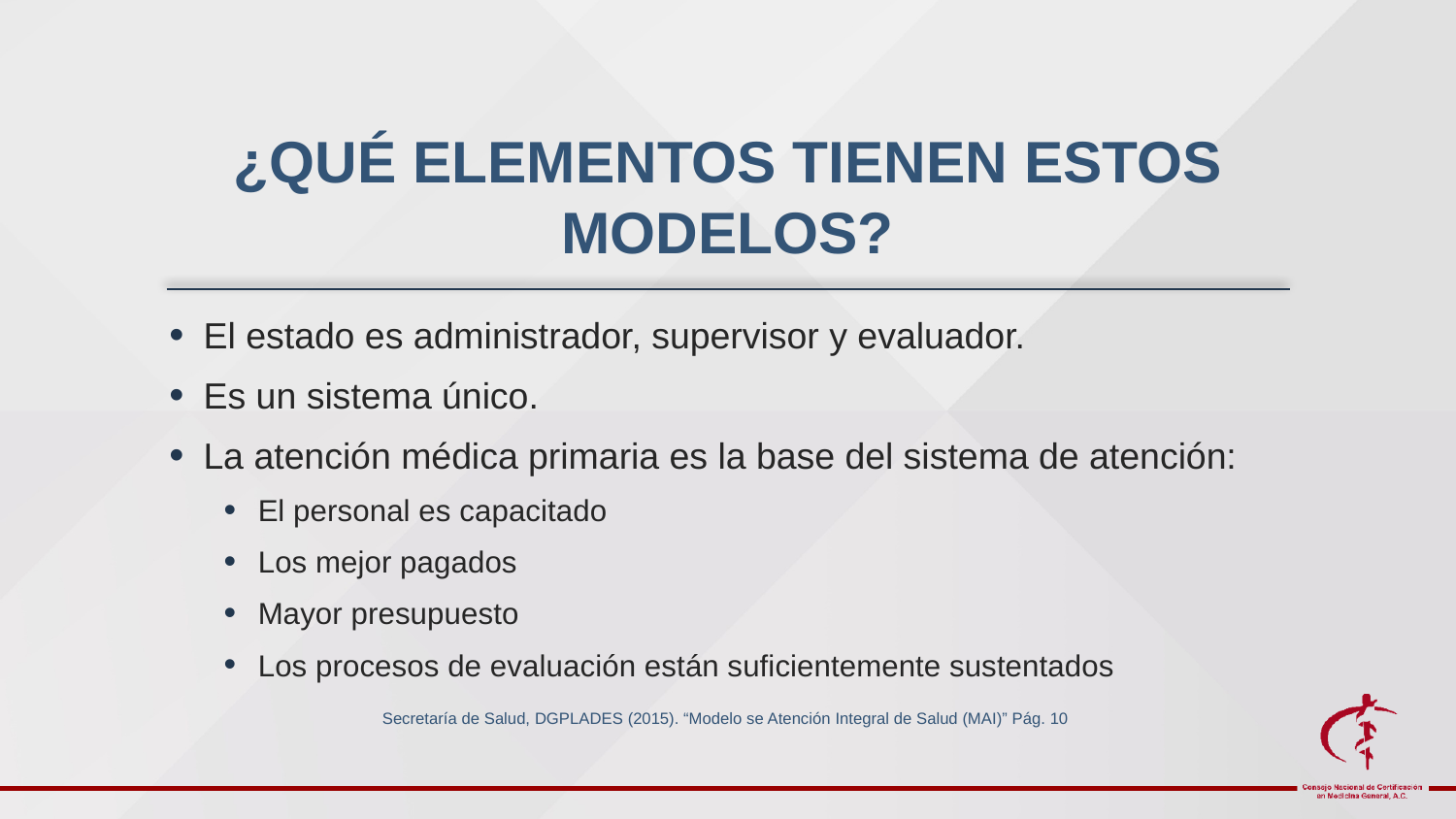

# ¿QUÉ ELEMENTOS TIENEN ESTOS MODELOS?
El estado es administrador, supervisor y evaluador.
Es un sistema único.
La atención médica primaria es la base del sistema de atención:
El personal es capacitado
Los mejor pagados
Mayor presupuesto
Los procesos de evaluación están suficientemente sustentados
Secretaría de Salud, DGPLADES (2015). “Modelo se Atención Integral de Salud (MAI)” Pág. 10